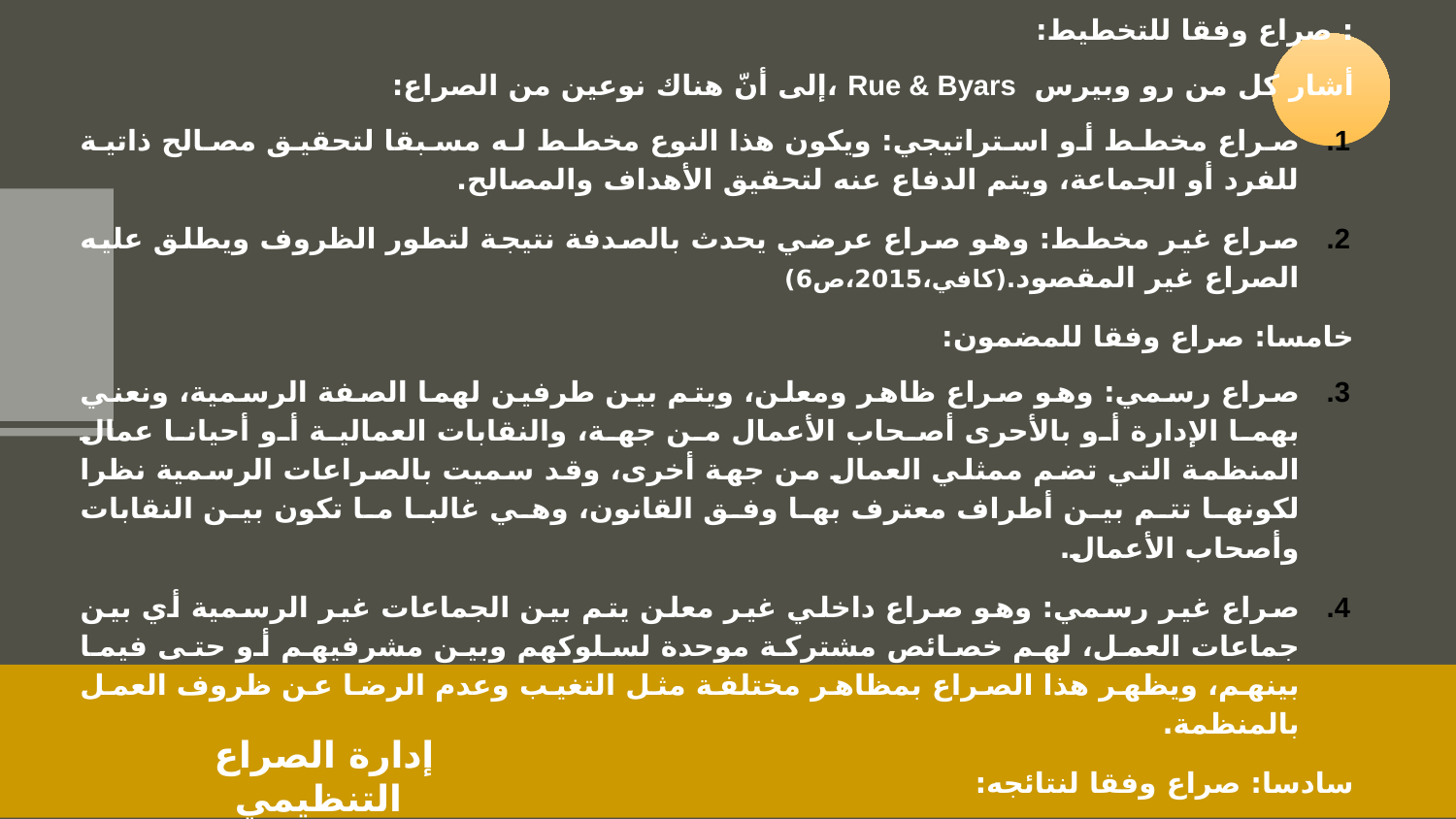

: صراع وفقا للتخطيط:
أشار كل من رو وبيرس  Rue & Byars ،إلى أنّ هناك نوعين من الصراع:
صراع مخطط أو استراتيجي: ويكون هذا النوع مخطط له مسبقا لتحقيق مصالح ذاتية للفرد أو الجماعة، ويتم الدفاع عنه لتحقيق الأهداف والمصالح.
صراع غير مخطط: وهو صراع عرضي يحدث بالصدفة نتيجة لتطور الظروف ويطلق عليه الصراع غير المقصود.(كافي،2015،ص6)
خامسا: صراع وفقا للمضمون:
صراع رسمي: وهو صراع ظاهر ومعلن، ويتم بين طرفين لهما الصفة الرسمية، ونعني بهما الإدارة أو بالأحرى أصحاب الأعمال من جهة، والنقابات العمالية أو أحيانا عمال المنظمة التي تضم ممثلي العمال من جهة أخرى، وقد سميت بالصراعات الرسمية نظرا لكونها تتم بين أطراف معترف بها وفق القانون، وهي غالبا ما تكون بين النقابات وأصحاب الأعمال.
صراع غير رسمي: وهو صراع داخلي غير معلن يتم بين الجماعات غير الرسمية أي بين جماعات العمل، لهم خصائص مشتركة موحدة لسلوكهم وبين مشرفيهم أو حتى فيما بينهم، ويظهر هذا الصراع بمظاهر مختلفة مثل التغيب وعدم الرضا عن ظروف العمل بالمنظمة.
سادسا: صراع وفقا لنتائجه:
صراع فعال (إيجابي): وهو مواجهة بين فردين أو جماعتين أو أكثر، يؤدي إلى تعزيز أو تدعيم الأداء الوظيفي التنظيمي (في المؤسسة).
صراع غير منتج (سلبي): وهو أي مواجهة أو تعامل يتم بين الأفراد أو الجماعات ويترتب عليه إحداث ضرر للتنظيم أو إعاقته عن تحقيق الأهداف الرسمية. (رحالي،2012،ص75)

إدارة الصراع التنظيمي